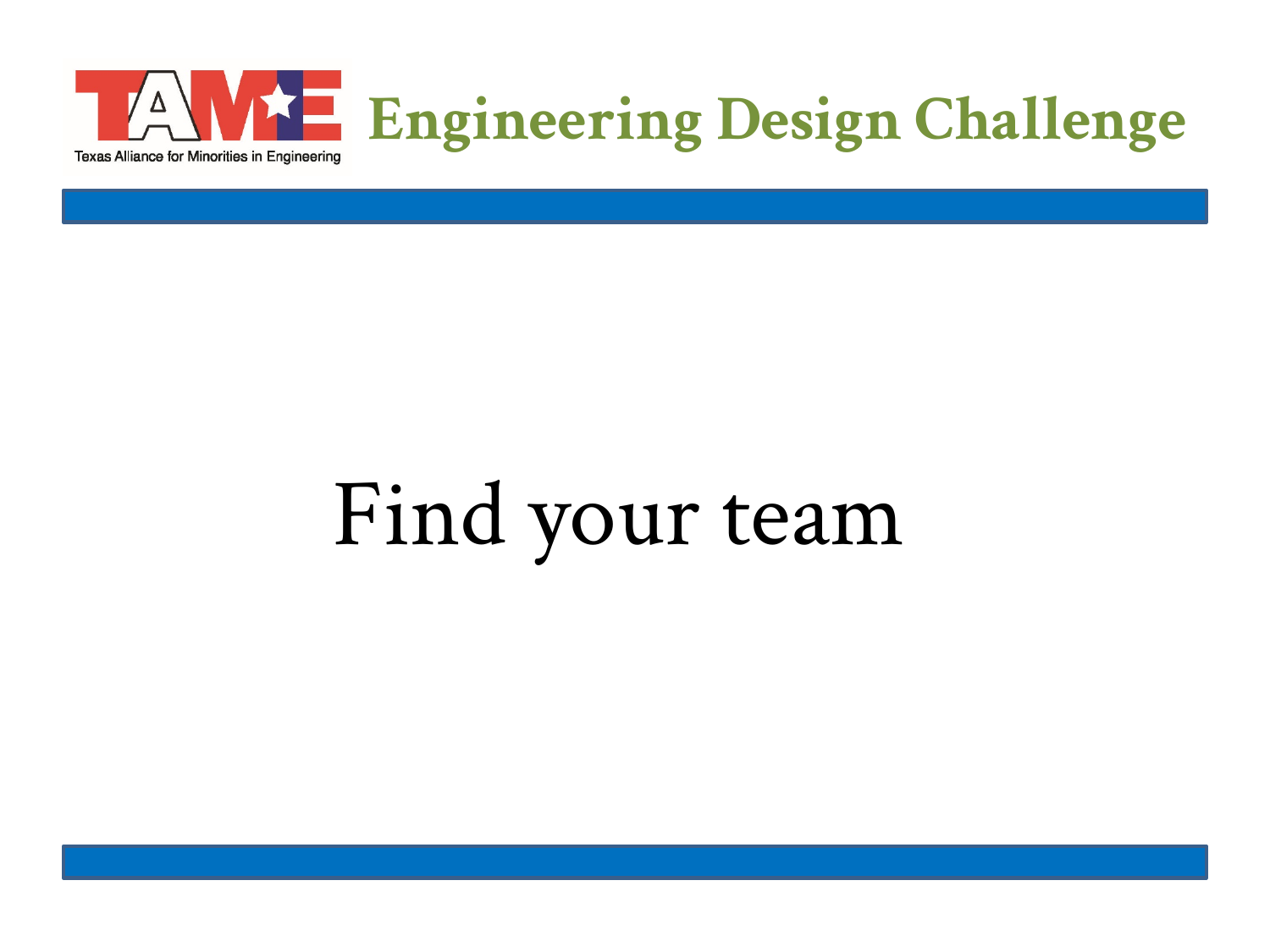

# Engineering Design Challenge
Find your team